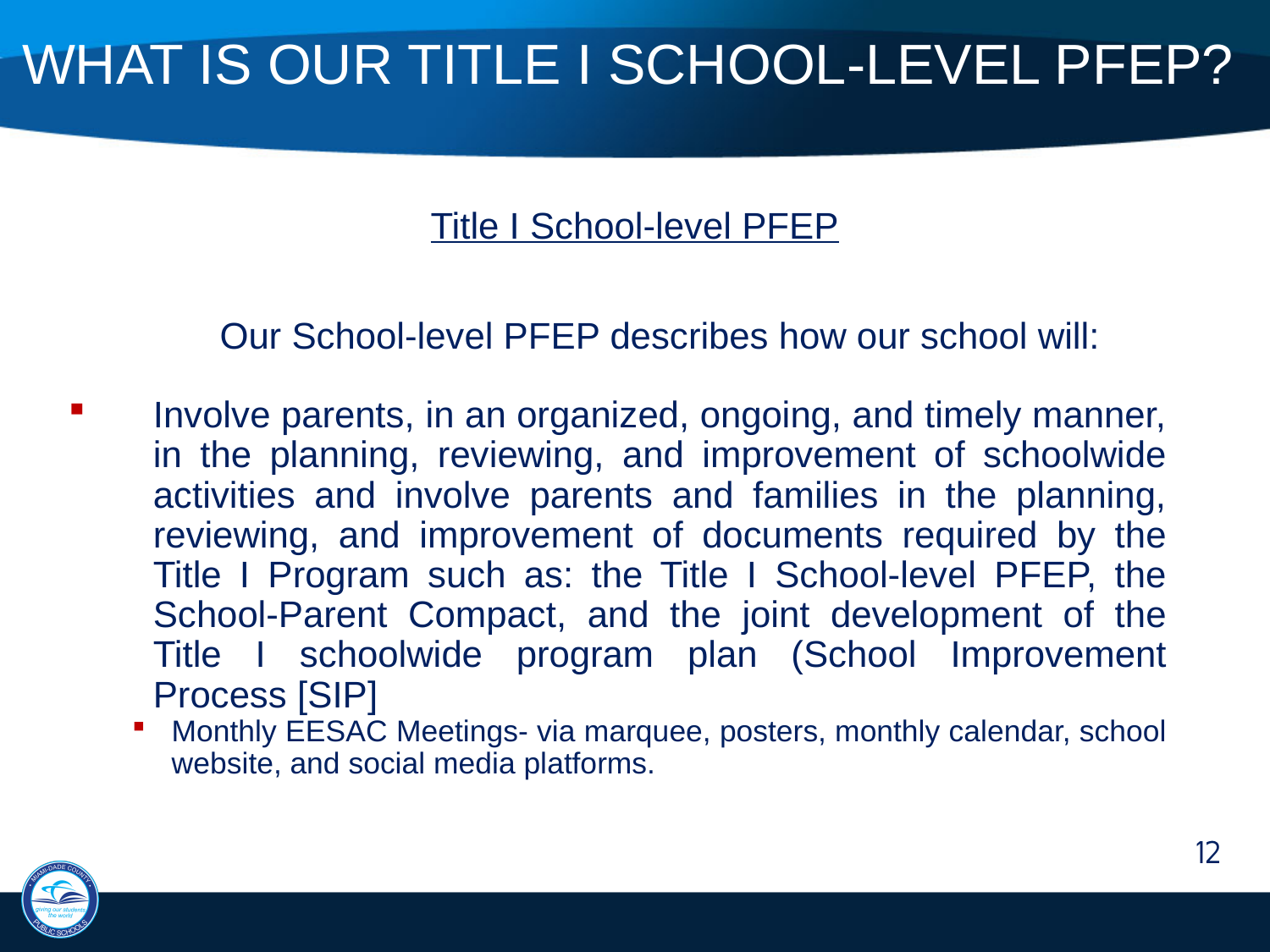

What is Our Title I School-level PFEP?
Title I School-level PFEP
Our School-level PFEP describes how our school will:

Involve parents, in an organized, ongoing, and timely manner, in the planning, reviewing, and improvement of schoolwide activities and involve parents and families in the planning, reviewing, and improvement of documents required by the Title I Program such as: the Title I School-level PFEP, the School-Parent Compact, and the joint development of the Title I schoolwide program plan (School Improvement Process [SIP]
Monthly EESAC Meetings- via marquee, posters, monthly calendar, school website, and social media platforms.

12